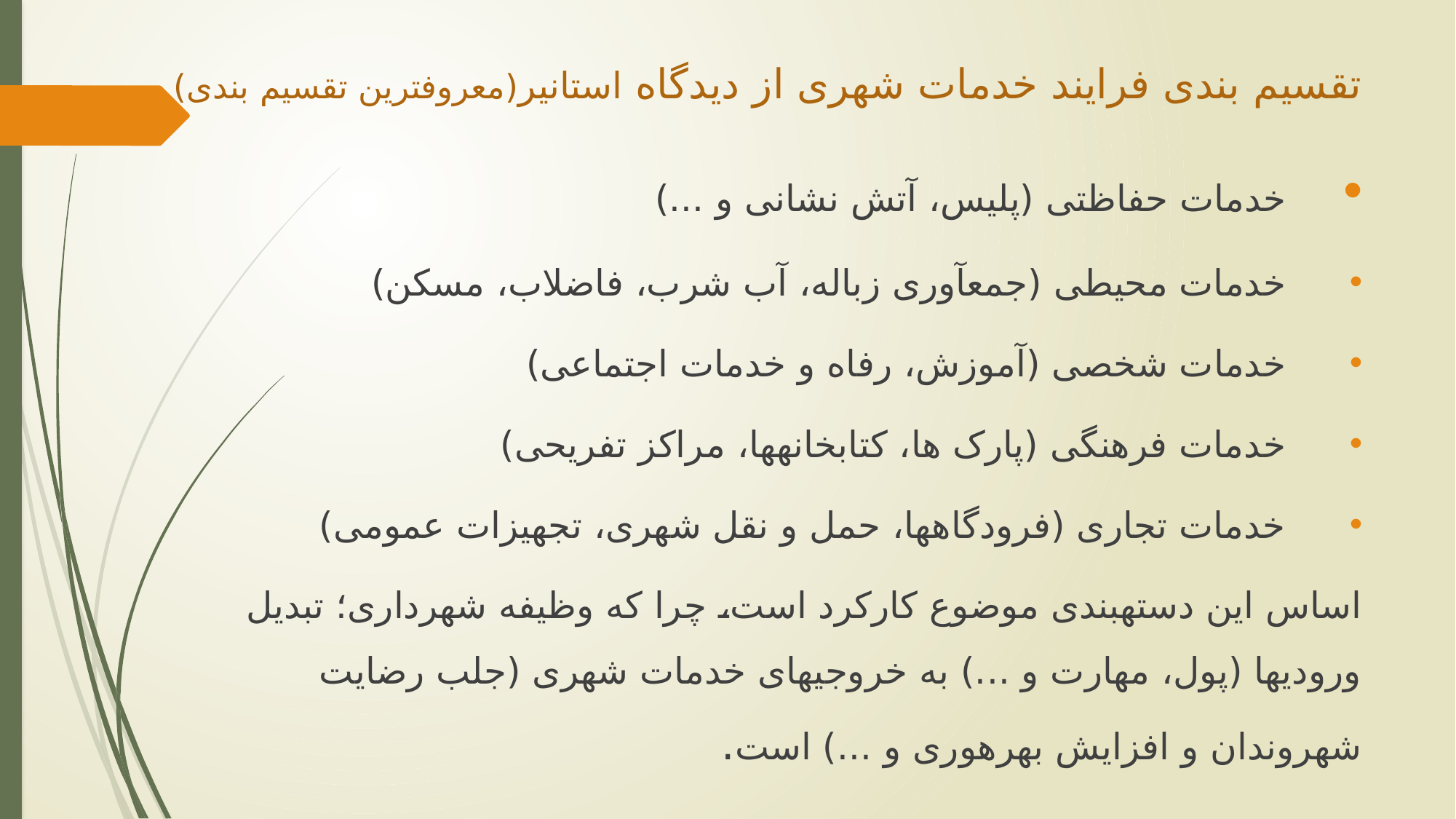

# تقسیم بندی فرایند خدمات شهری از دیدگاه استانیر(معروف‏ترین تقسیم بندی)
  خدمات حفاظتی (پلیس، آتش نشانی و ...)
   خدمات محیطی (جمع‏آوری زباله، آب شرب، فاضلاب، مسکن)
   خدمات شخصی (آموزش، رفاه و خدمات اجتماعی)
   خدمات فرهنگی (پارک ها، کتابخانه‏ها، مراکز تفریحی)
   خدمات تجاری (فرودگاه‏ها، حمل و نقل شهری، تجهیزات عمومی)
اساس این دسته‏بندی موضوع کارکرد است، چرا که وظیفه شهرداری؛ تبدیل ورودی‏ها (پول، مهارت و ...) به خروجی‏های خدمات شهری (جلب رضایت شهروندان و افزایش بهره‏وری و ...) است.